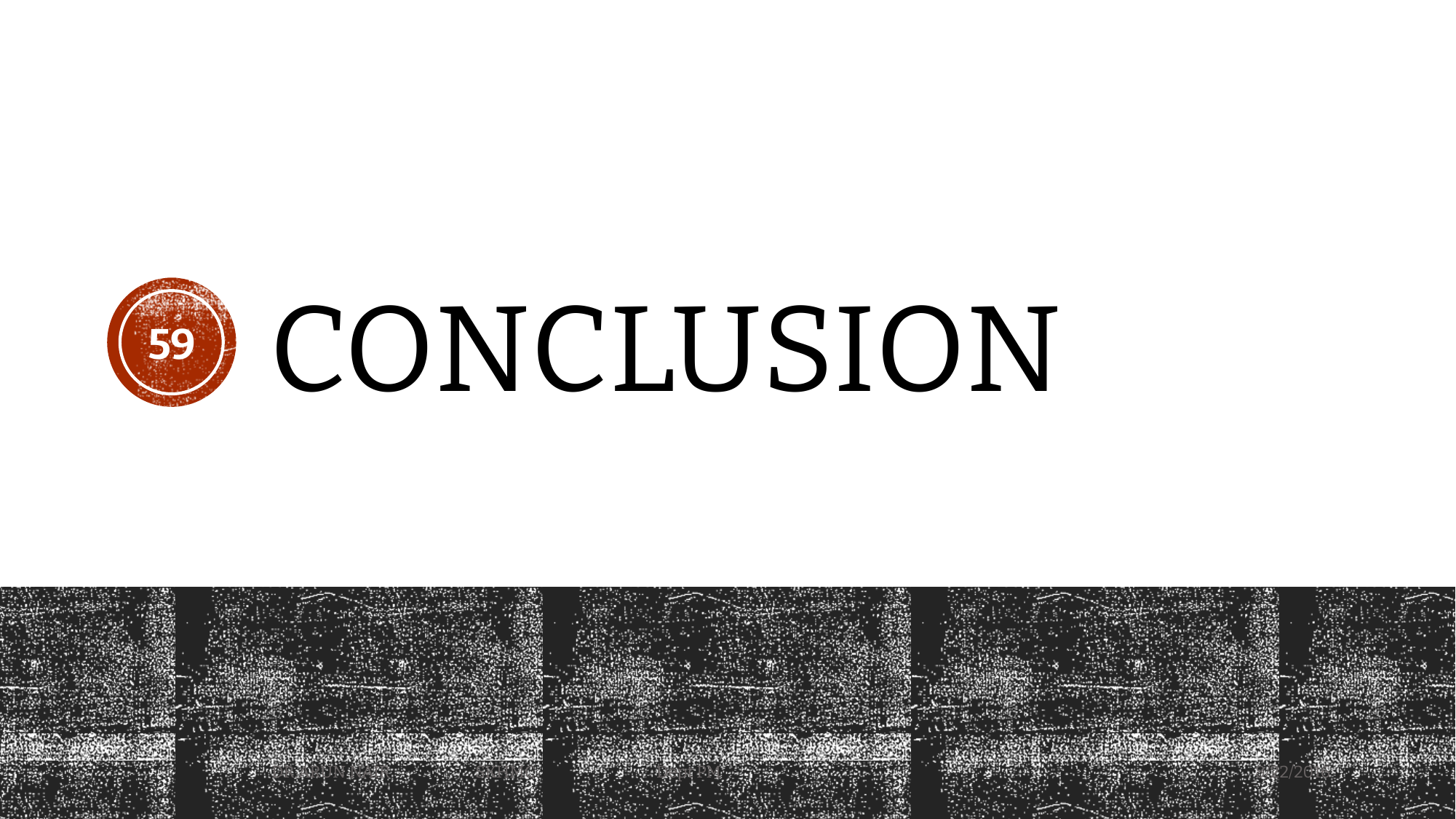

# conclusion
59
DR.ARUN NAIR                          SKHMC                                     Dept PM
8/22/2016